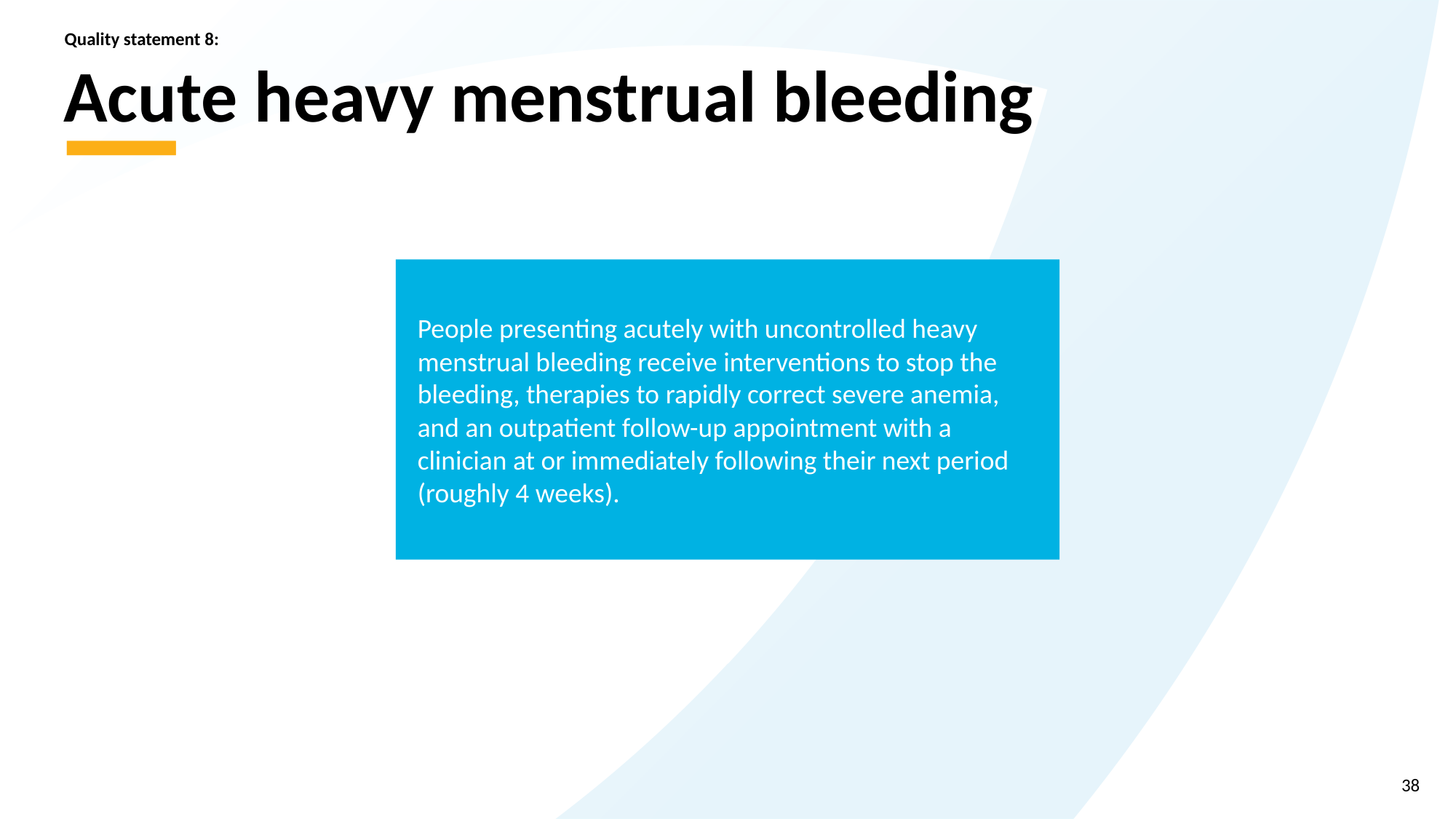

Quality statement 8:
# Acute heavy menstrual bleeding
People presenting acutely with uncontrolled heavy menstrual bleeding receive interventions to stop the bleeding, therapies to rapidly correct severe anemia, and an outpatient follow-up appointment with a clinician at or immediately following their next period (roughly 4 weeks).
38